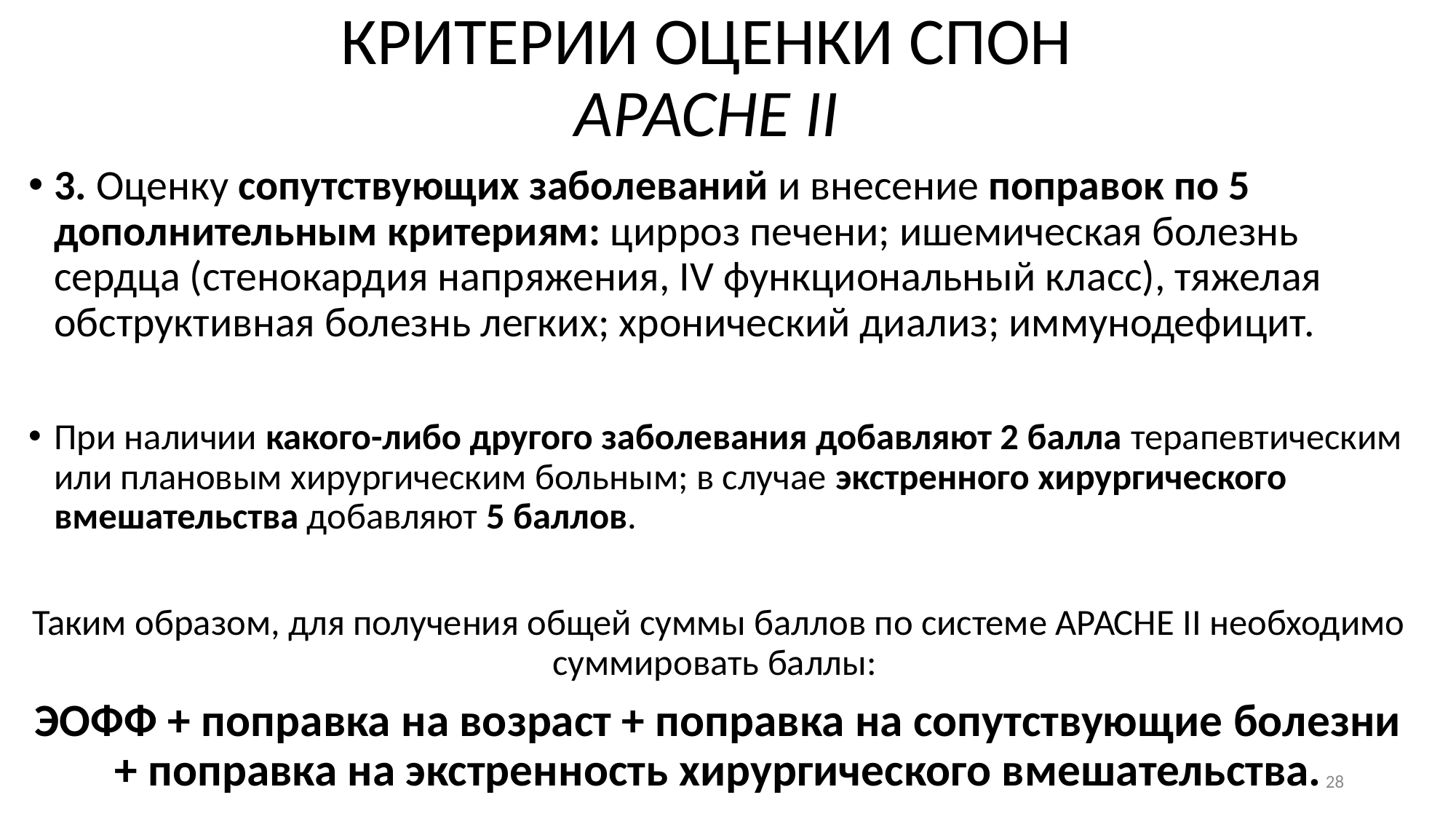

# КРИТЕРИИ ОЦЕНКИ СПОН АРАСНЕ II
3. Оценку сопутствующих заболеваний и внесение поправок по 5 дополнительным критериям: цирроз печени; ишемическая болезнь сердца (стенокардия напряжения, IV функциональный класс), тяжелая обструктивная болезнь легких; хронический диализ; иммунодефицит.

При наличии какого-либо другого заболевания добавляют 2 балла терапевтическим или плановым хирургическим больным; в случае экстренного хирургического вмешательства добавляют 5 баллов.

Таким образом, для получения общей суммы баллов по системе АРАСНЕ II необходимо суммировать баллы:
ЭОФФ + поправка на возраст + поправка на сопутствующие болезни + поправка на экстренность хирургического вмешательства.
28